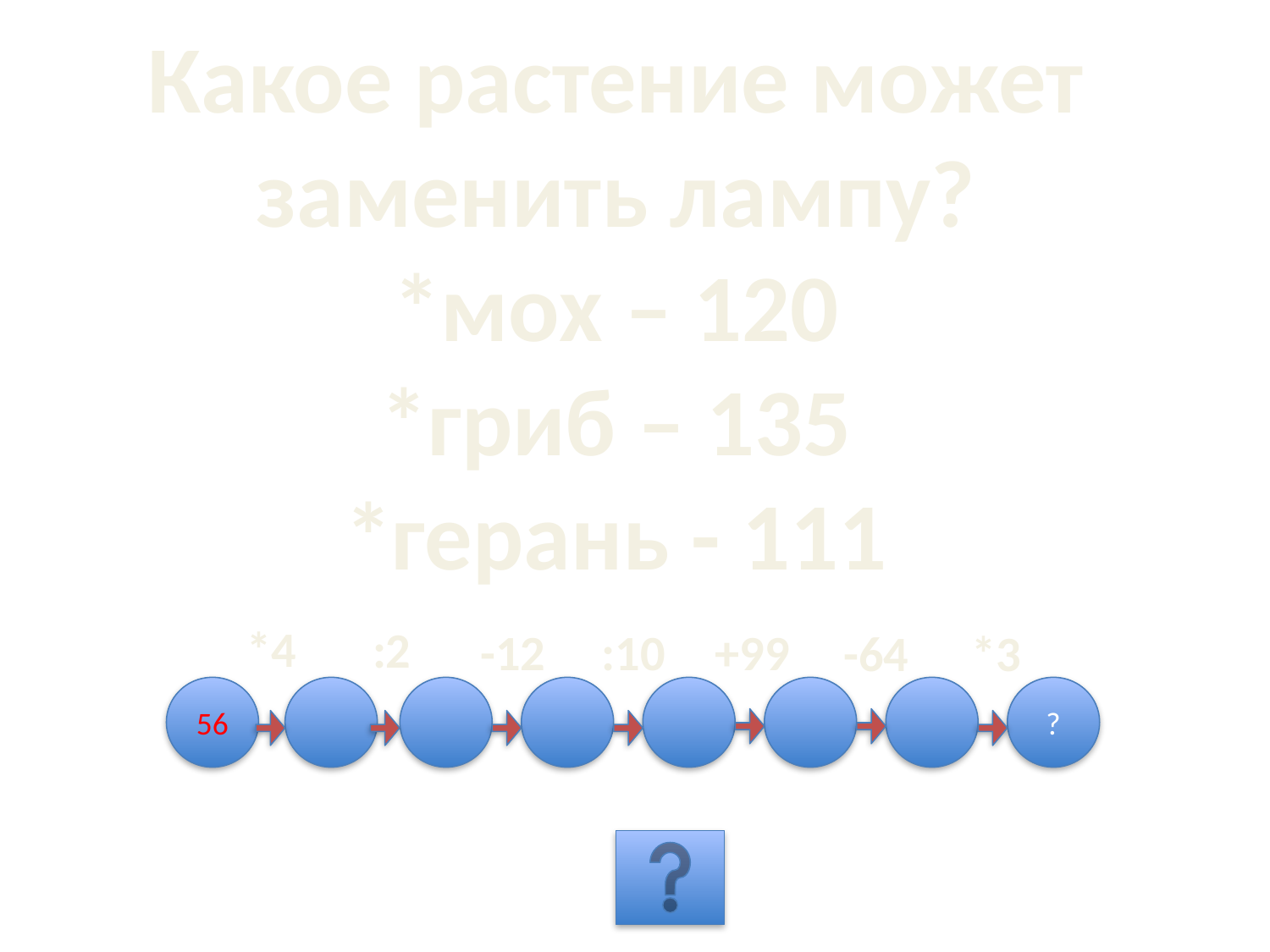

Какое растение может заменить лампу?
*мох – 120
*гриб – 135
*герань - 111
*4
:2
-12
:10
+99
-64
*3
56

?